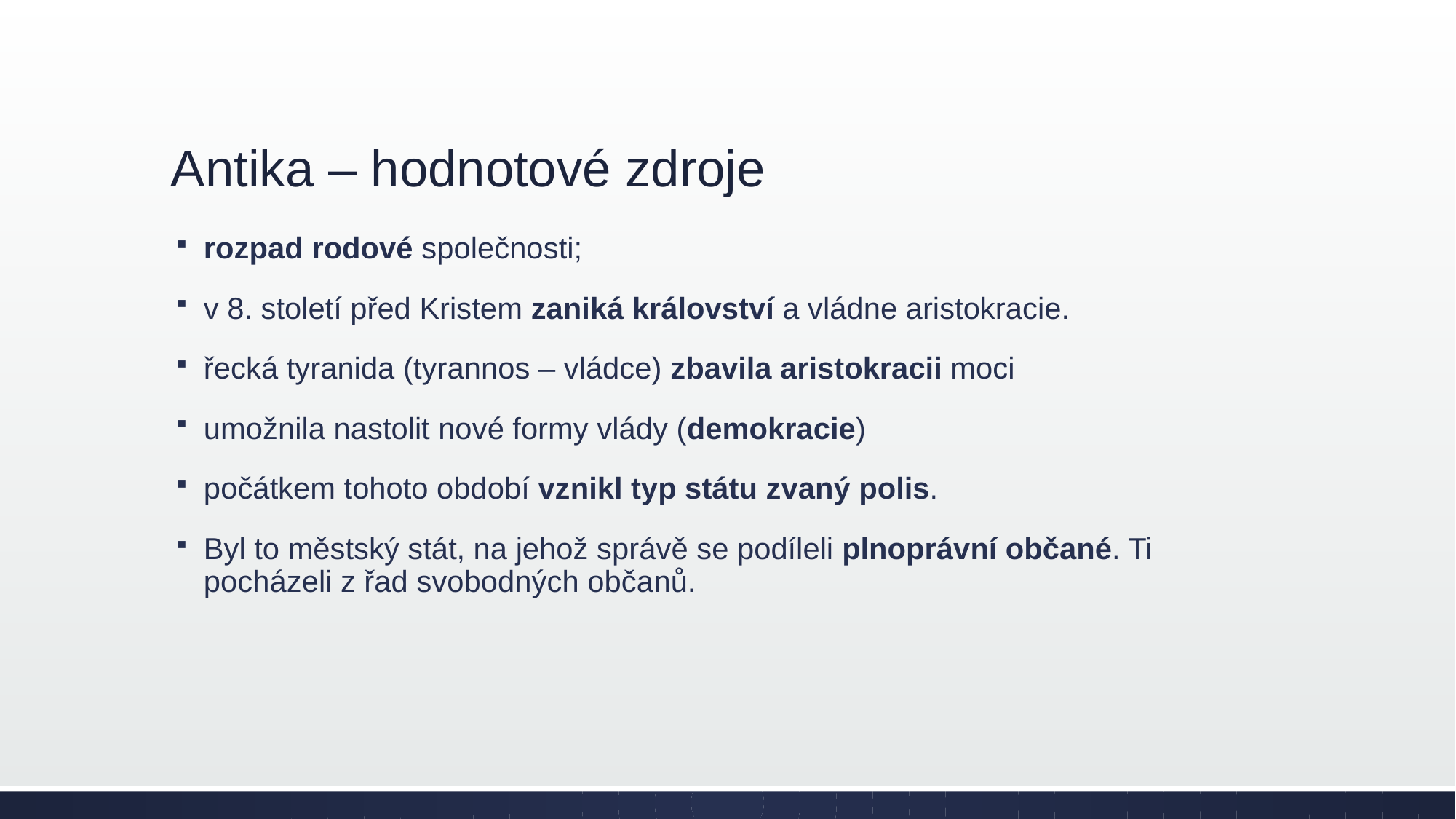

# Antika – hodnotové zdroje
rozpad rodové společnosti;
v 8. století před Kristem zaniká království a vládne aristokracie.
řecká tyranida (tyrannos – vládce) zbavila aristokracii moci
umožnila nastolit nové formy vlády (demokracie)
počátkem tohoto období vznikl typ státu zvaný polis.
Byl to městský stát, na jehož správě se podíleli plnoprávní občané. Ti pocházeli z řad svobodných občanů.